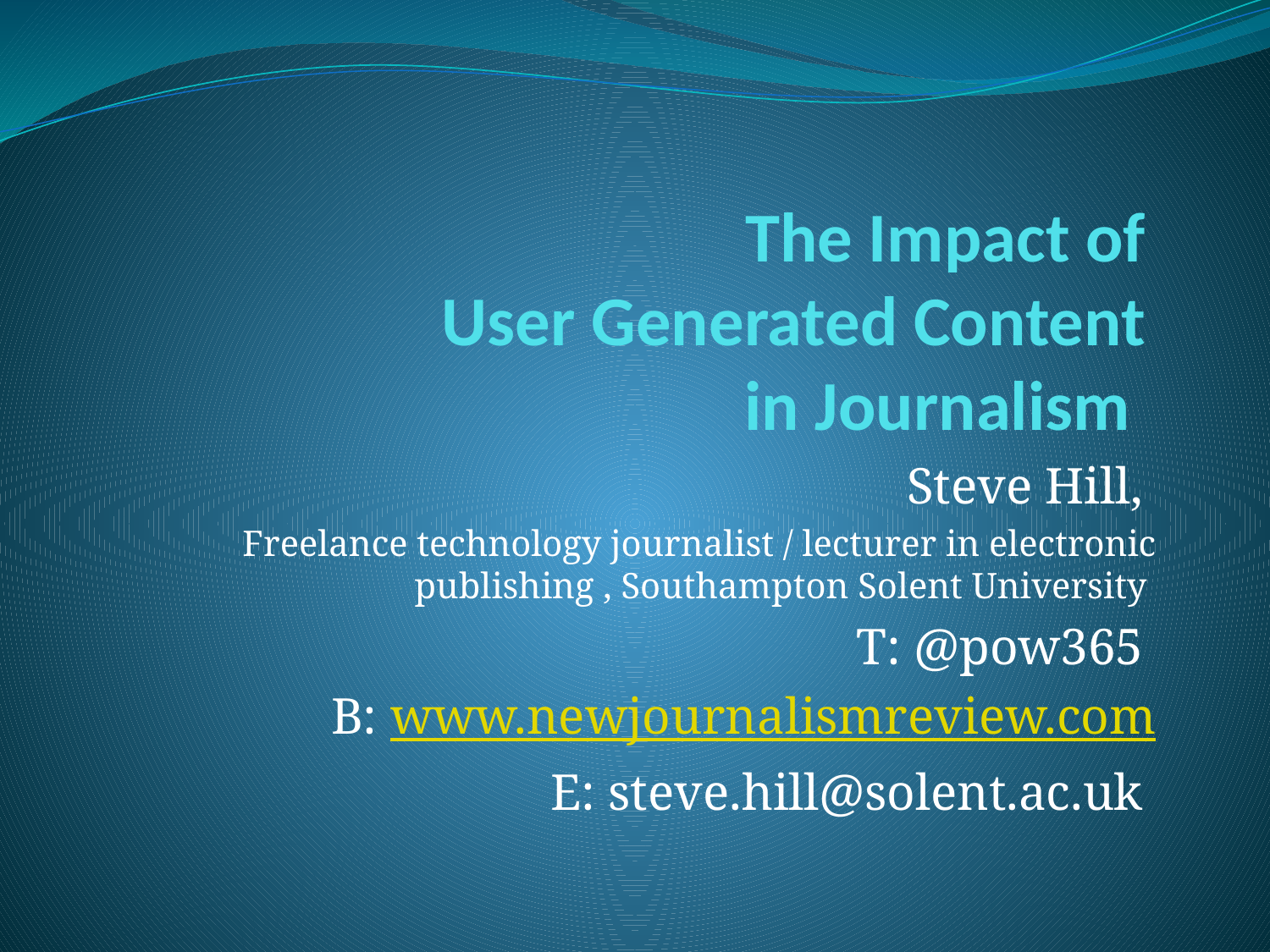

# The Impact of User Generated Content in Journalism
Steve Hill,
Freelance technology journalist / lecturer in electronic publishing , Southampton Solent University
T: @pow365
B: www.newjournalismreview.com
E: steve.hill@solent.ac.uk